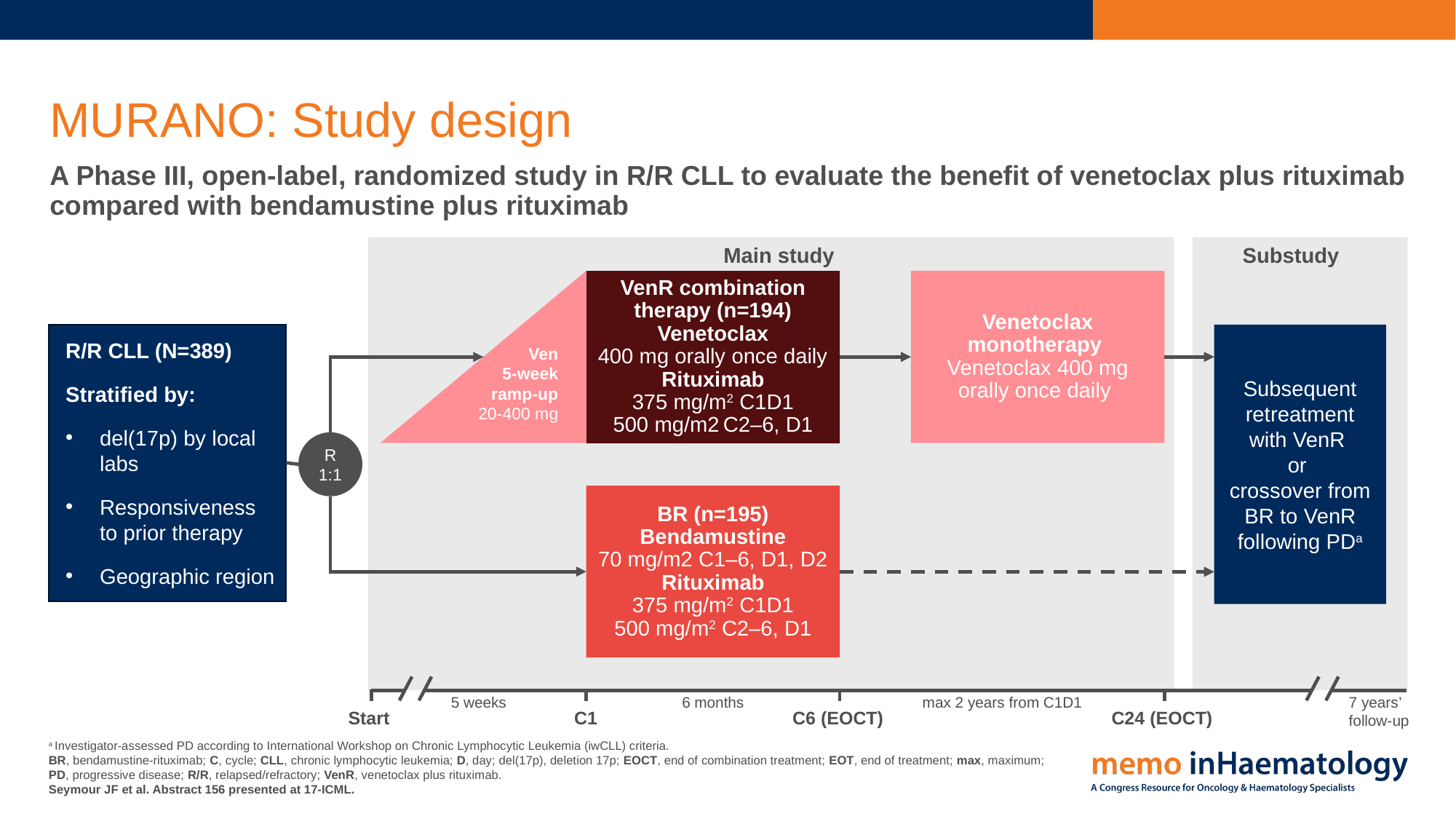

# MURANO: Study design
A Phase III, open-label, randomized study in R/R CLL to evaluate the benefit of venetoclax plus rituximab compared with bendamustine plus rituximab
Main study
Substudy

Ven
5-week ramp-up
20-400 mg
VenR combination
therapy (n=194)
Venetoclax
400 mg orally once daily
Rituximab
375 mg/m2 C1D1
500 mg/m2 C2–6, D1
Venetoclax monotherapy
Venetoclax 400 mg orally once daily
R/R CLL (N=389)
Stratified by:
del(17p) by local labs
Responsiveness to prior therapy
Geographic region
Subsequent retreatment with VenR
or
crossover from BR to VenR following PDa
R
1:1
BR (n=195)
Bendamustine
70 mg/m2 C1–6, D1, D2
Rituximab
375 mg/m2 C1D1
500 mg/m2 C2–6, D1
5 weeks
6 months
max 2 years from C1D1
7 years’
follow-up
Start
C1
C6 (EOCT)
C24 (EOCT)
a Investigator-assessed PD according to International Workshop on Chronic Lymphocytic Leukemia (iwCLL) criteria.
BR, bendamustine-rituximab; C, cycle; CLL, chronic lymphocytic leukemia; D, day; del(17p), deletion 17p; EOCT, end of combination treatment; EOT, end of treatment; max, maximum;
PD, progressive disease; R/R, relapsed/refractory; VenR, venetoclax plus rituximab.
Seymour JF et al. Abstract 156 presented at 17-ICML.